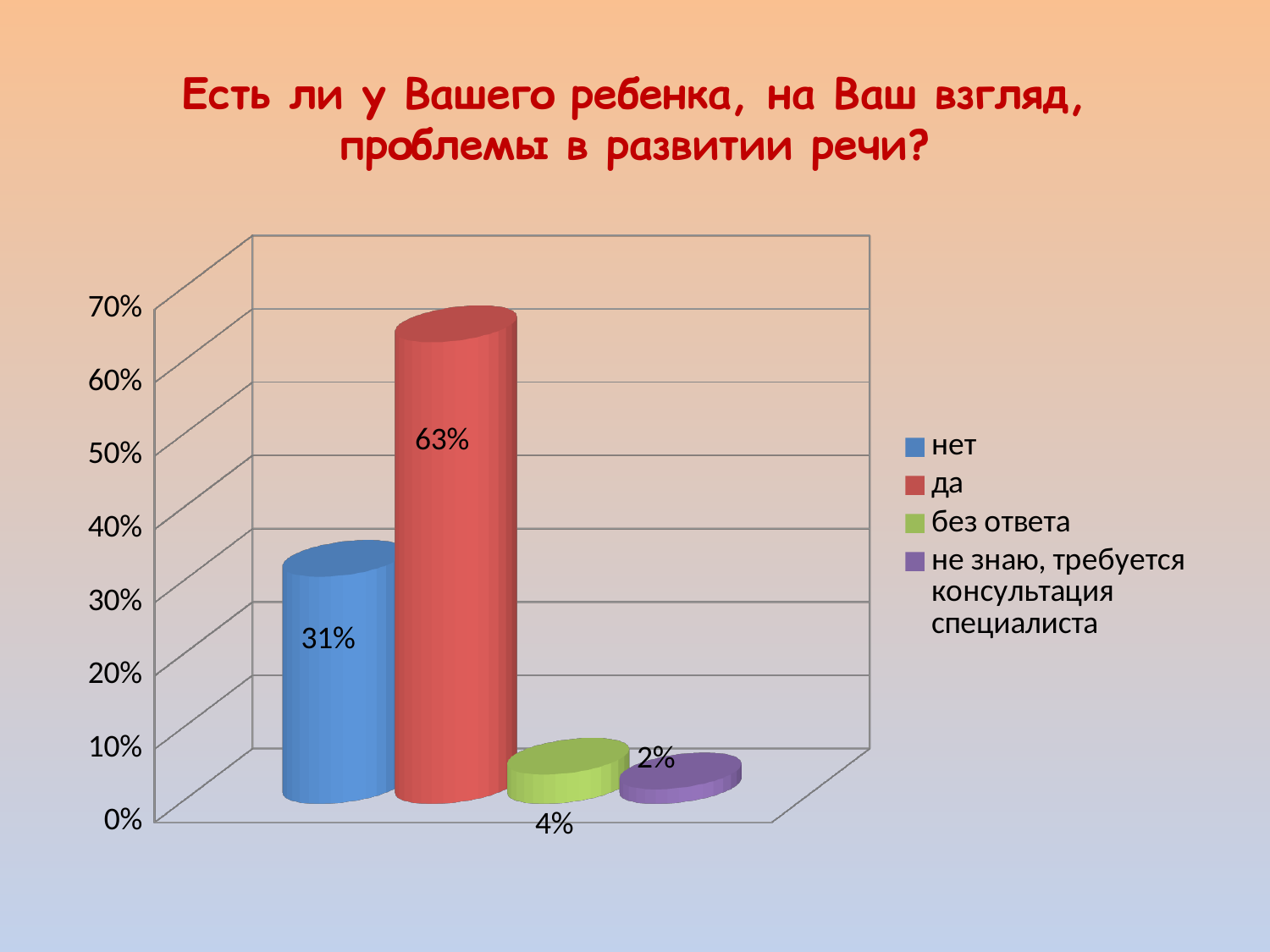

# Есть ли у Вашего ребенка, на Ваш взгляд, проблемы в развитии речи?

[unsupported chart]